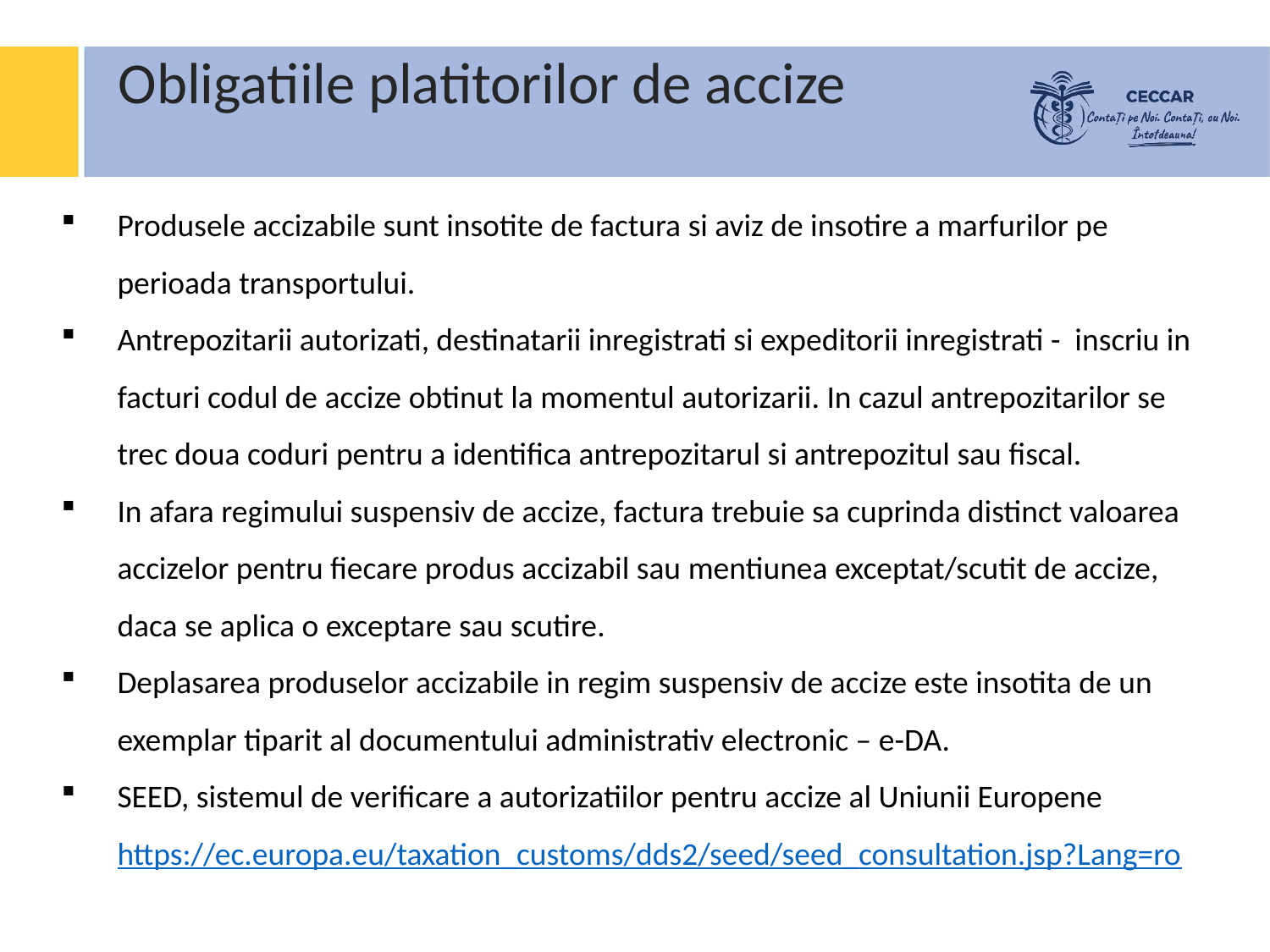

Obligatiile platitorilor de accize

Produsele accizabile sunt insotite de factura si aviz de insotire a marfurilor pe perioada transportului.
Antrepozitarii autorizati, destinatarii inregistrati si expeditorii inregistrati -  inscriu in facturi codul de accize obtinut la momentul autorizarii. In cazul antrepozitarilor se trec doua coduri pentru a identifica antrepozitarul si antrepozitul sau fiscal.
In afara regimului suspensiv de accize, factura trebuie sa cuprinda distinct valoarea accizelor pentru fiecare produs accizabil sau mentiunea exceptat/scutit de accize, daca se aplica o exceptare sau scutire.
Deplasarea produselor accizabile in regim suspensiv de accize este insotita de un exemplar tiparit al documentului administrativ electronic – e-DA.
SEED, sistemul de verificare a autorizatiilor pentru accize al Uniunii Europene https://ec.europa.eu/taxation_customs/dds2/seed/seed_consultation.jsp?Lang=ro